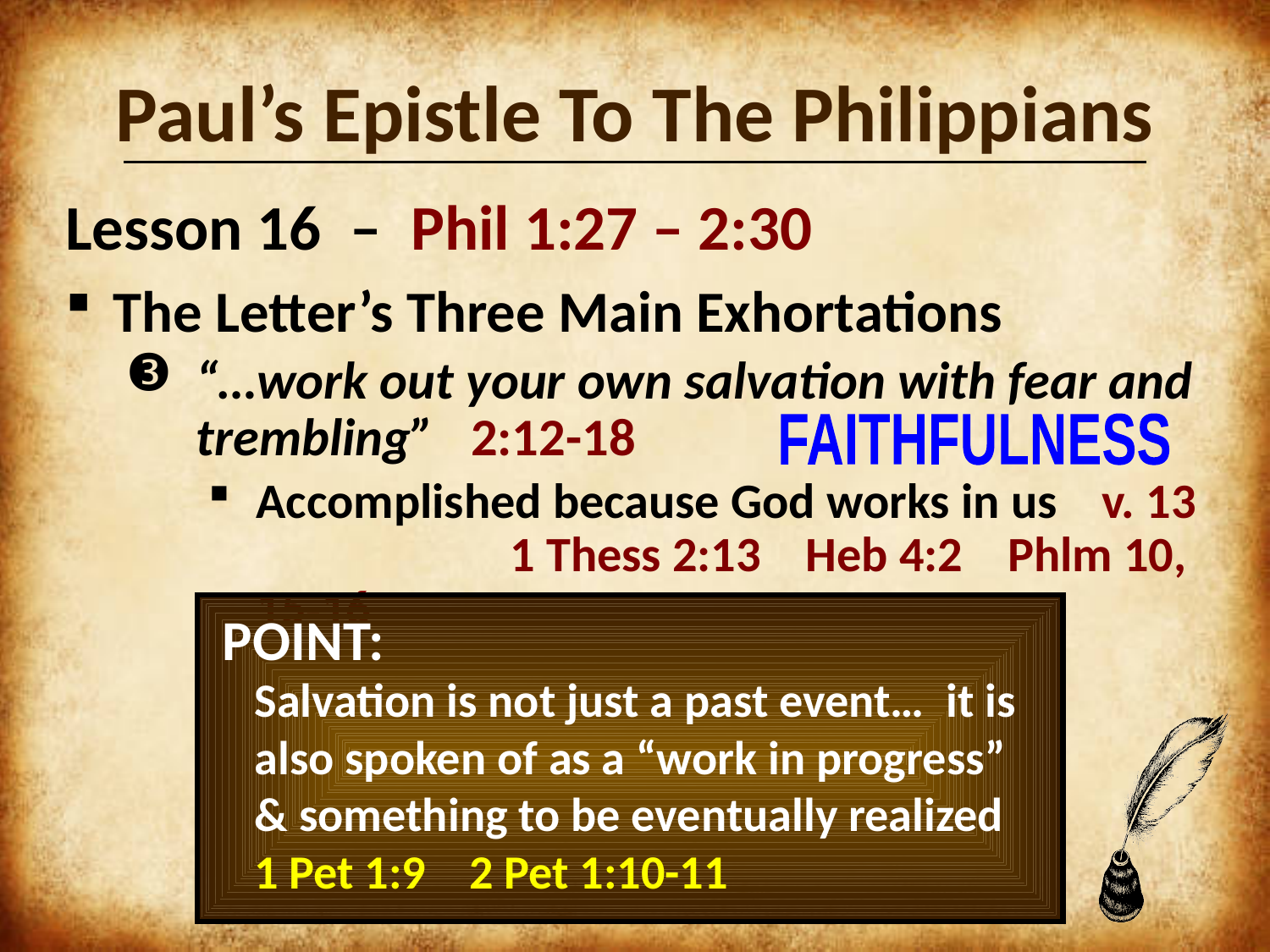

Paul’s Epistle To The Philippians
Lesson 16  –  Phil 1:27 – 2:30
The Letter’s Three Main Exhortations
“…work out your own salvation with fear and trembling”   2:12-18
Accomplished because God works in us    v. 13		1 Thess 2:13    Heb 4:2    Phlm 10, 15-16
FAITHFULNESS

POINT:
Salvation is not just a past event…  it is also spoken of as a “work in progress” & something to be eventually realized	1 Pet 1:9    2 Pet 1:10-11